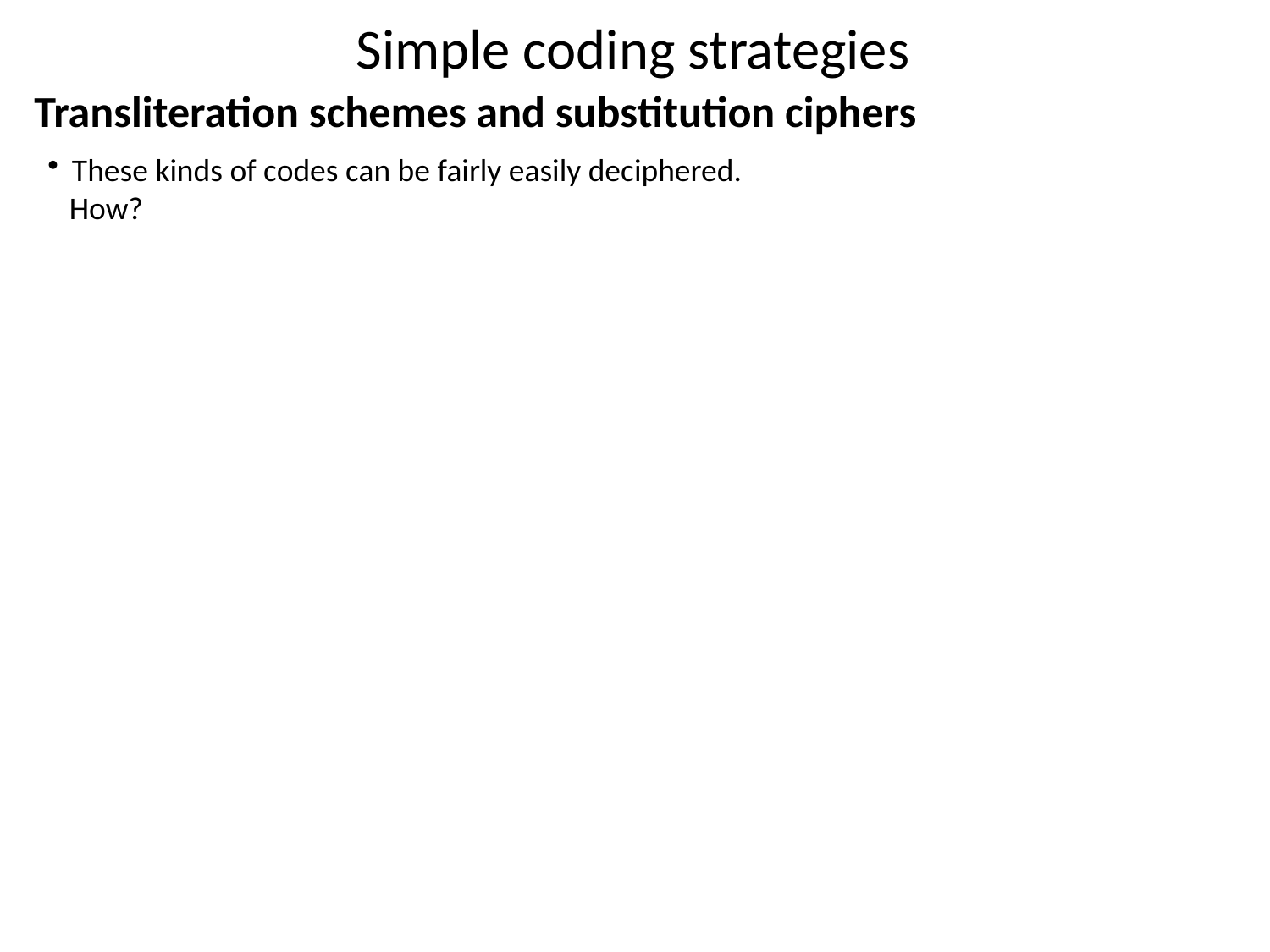

Simple coding strategies
Transliteration schemes and substitution ciphers

These kinds of codes can be fairly easily deciphered.
   How?